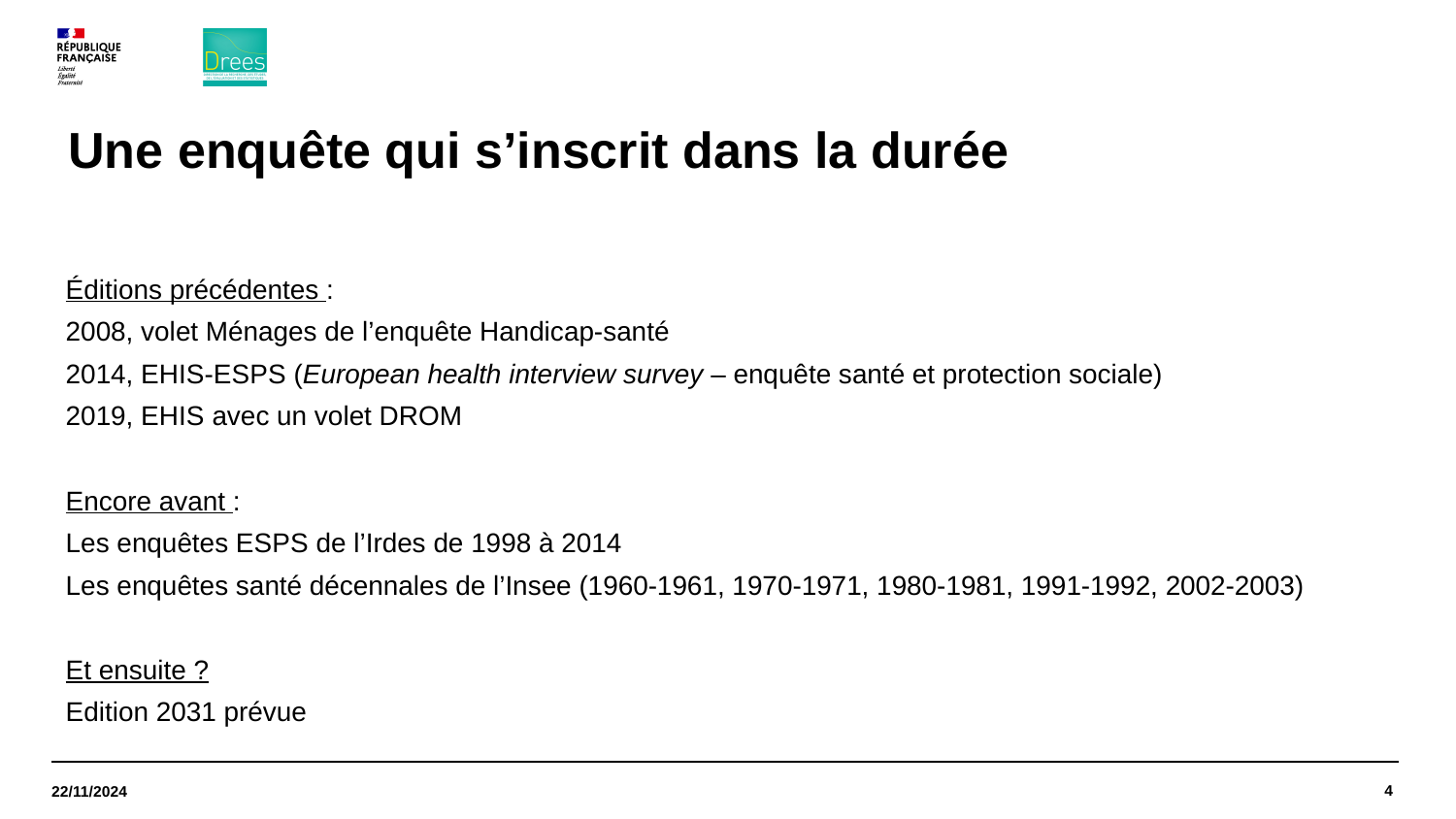

# Une enquête qui s’inscrit dans la durée

Éditions précédentes :
2008, volet Ménages de l’enquête Handicap-santé
2014, EHIS-ESPS (European health interview survey – enquête santé et protection sociale)
2019, EHIS avec un volet DROM

Encore avant :
Les enquêtes ESPS de l’Irdes de 1998 à 2014
Les enquêtes santé décennales de l’Insee (1960-1961, 1970-1971, 1980-1981, 1991-1992, 2002-2003)

Et ensuite ?
Edition 2031 prévue
4
22/11/2024